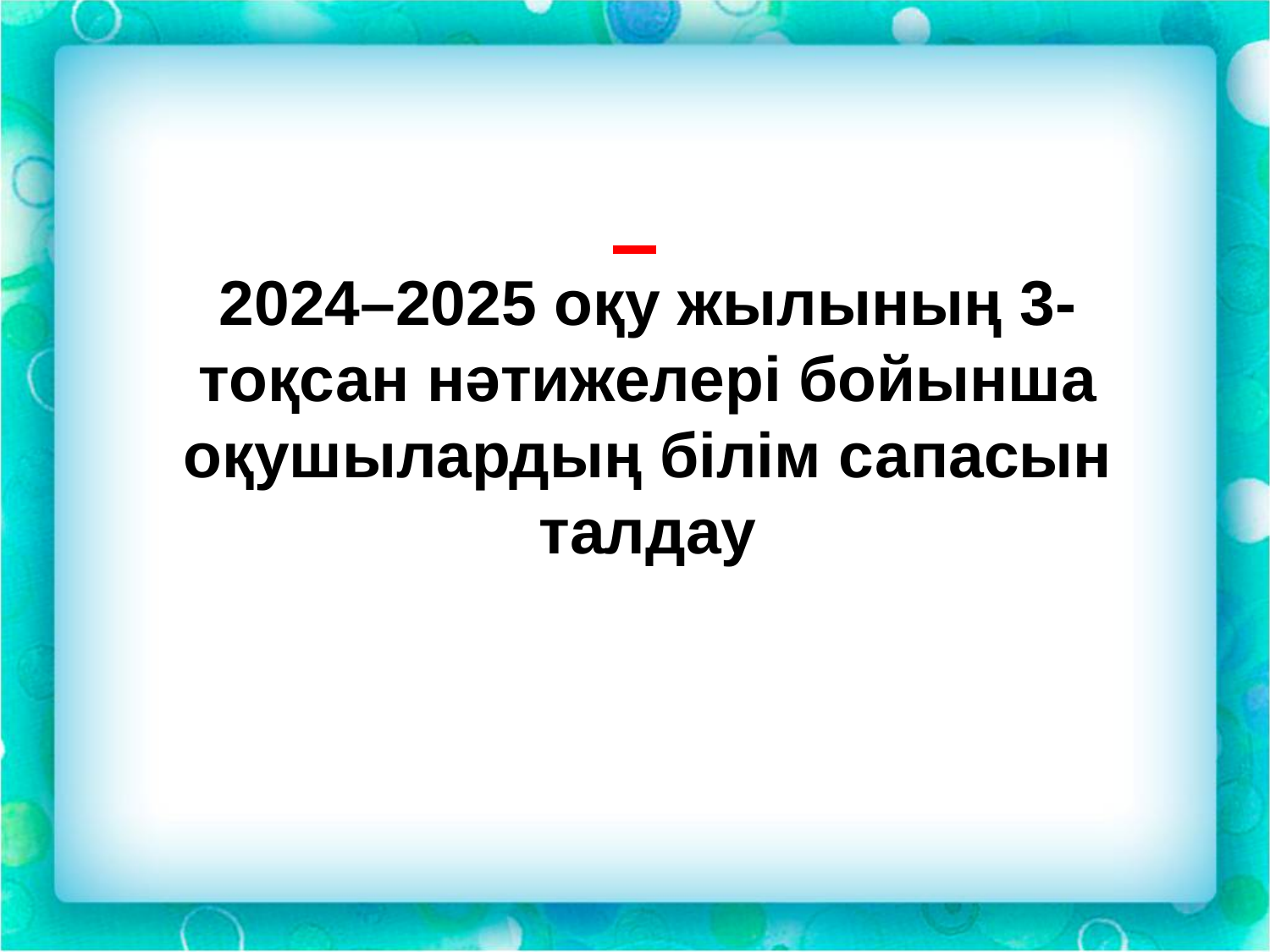

2024–2025 оқу жылының 3-тоқсан нәтижелері бойынша оқушылардың білім сапасын талдау